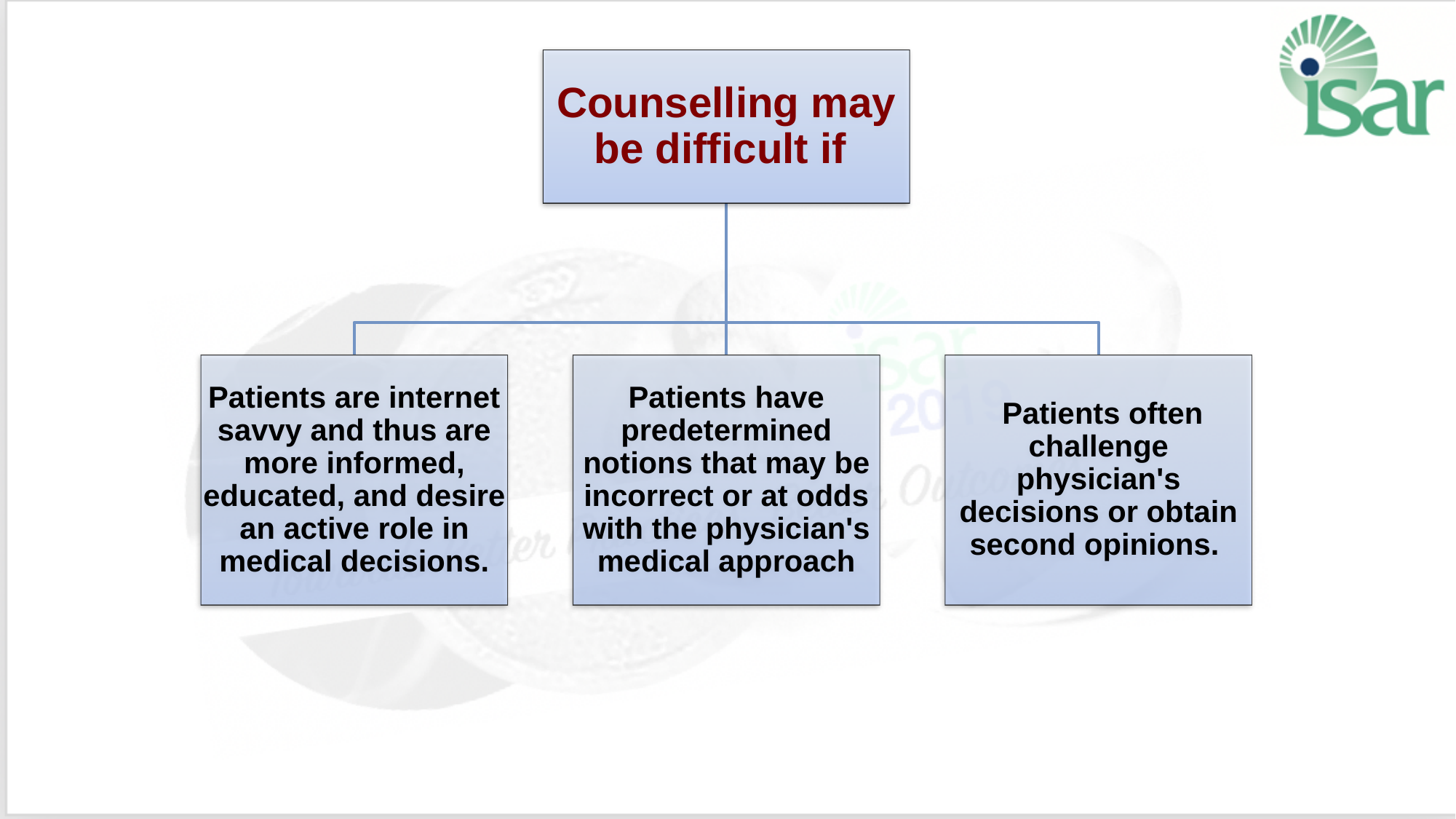

Counselling may be difficult if
Patients are internet savvy and thus are more informed, educated, and desire an active role in medical decisions.
Patients have predetermined notions that may be incorrect or at odds with the physician's medical approach
 Patients often challenge physician's decisions or obtain second opinions.